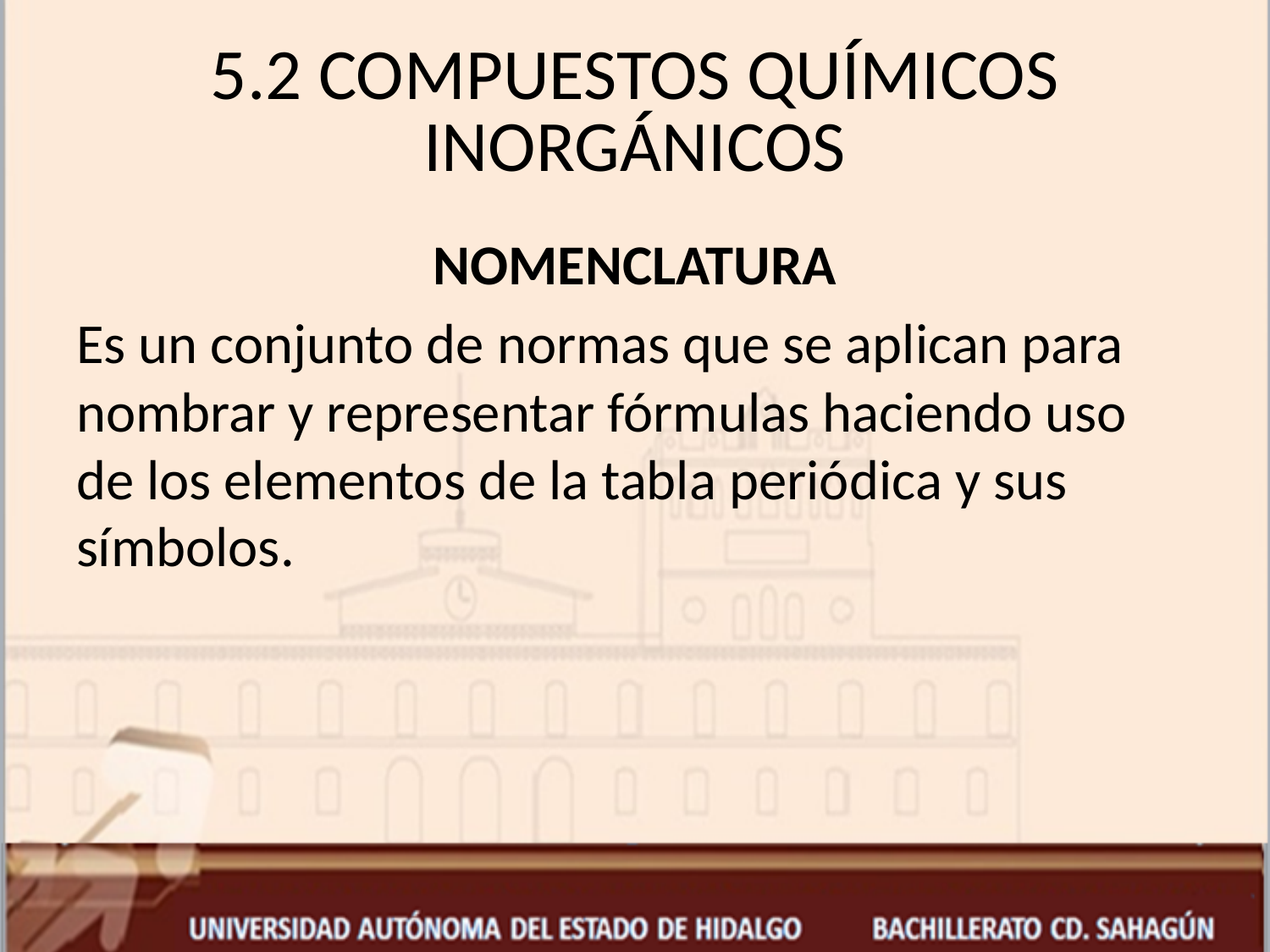

# 5.2 COMPUESTOS QUÍMICOS INORGÁNICOS
NOMENCLATURA
Es un conjunto de normas que se aplican para nombrar y representar fórmulas haciendo uso de los elementos de la tabla periódica y sus símbolos.